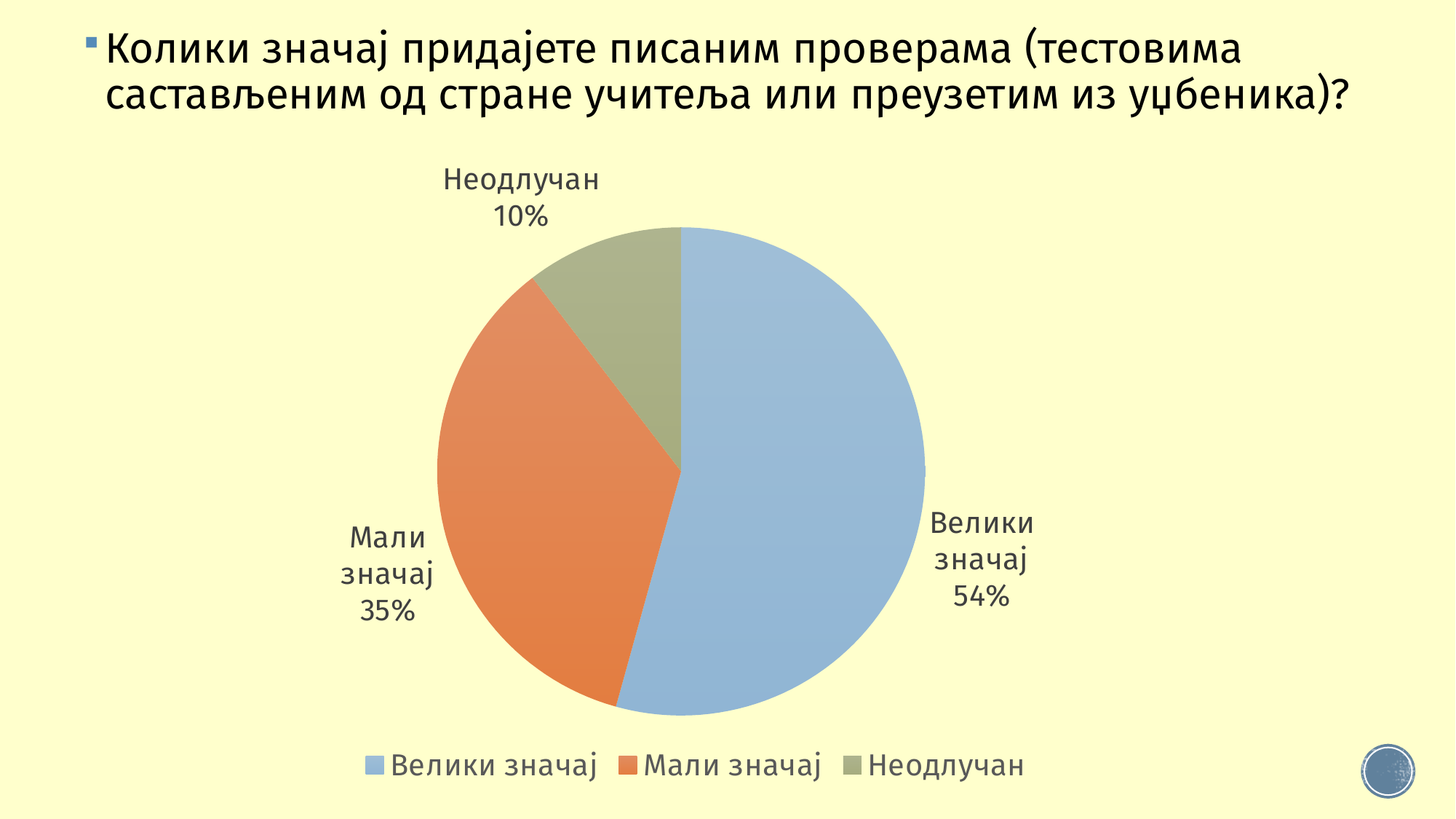

Колики значај придајете писаним проверама (тестовима састављеним од стране учитеља или преузетим из уџбеника)?

### Chart

| Category |  |
|---|---|
| Велики значај | 54.2 |
| Мали значај | 35.2 |
| Неодлучан | 10.4 |